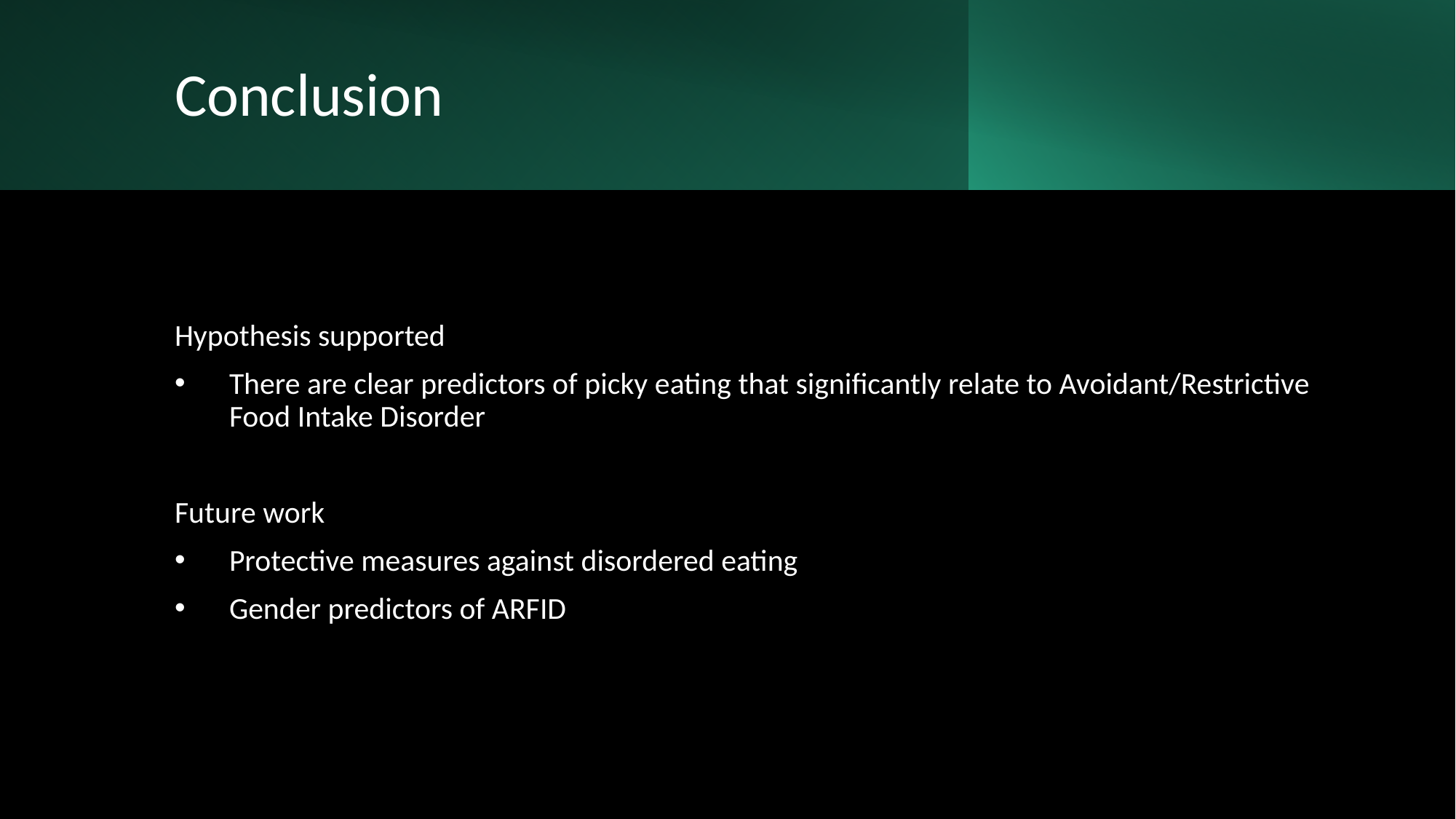

# Conclusion
Hypothesis supported
There are clear predictors of picky eating that significantly relate to Avoidant/Restrictive Food Intake Disorder

Future work
Protective measures against disordered eating
Gender predictors of ARFID